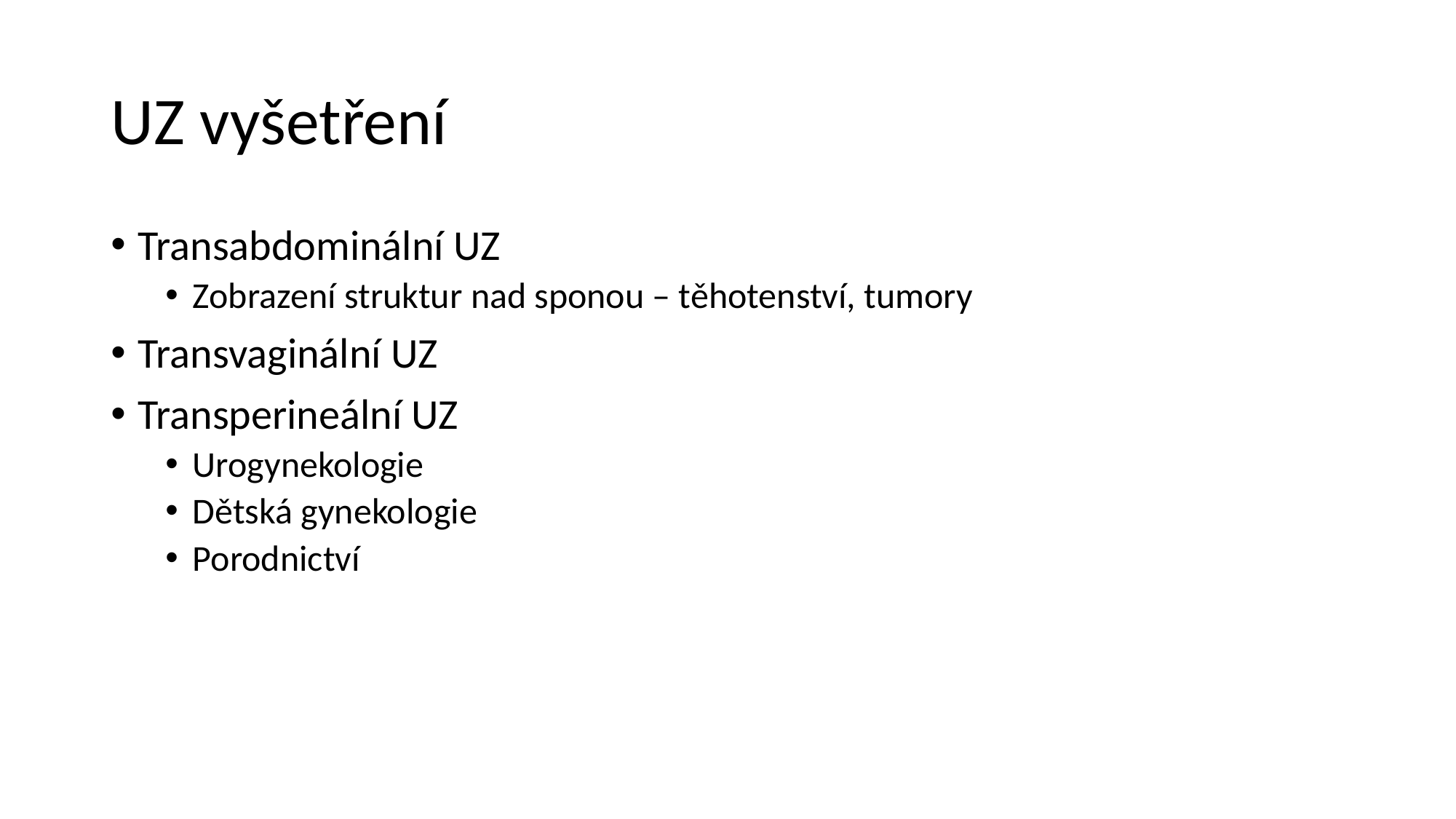

# UZ vyšetření
Transabdominální UZ
Zobrazení struktur nad sponou – těhotenství, tumory
Transvaginální UZ
Transperineální UZ
Urogynekologie
Dětská gynekologie
Porodnictví